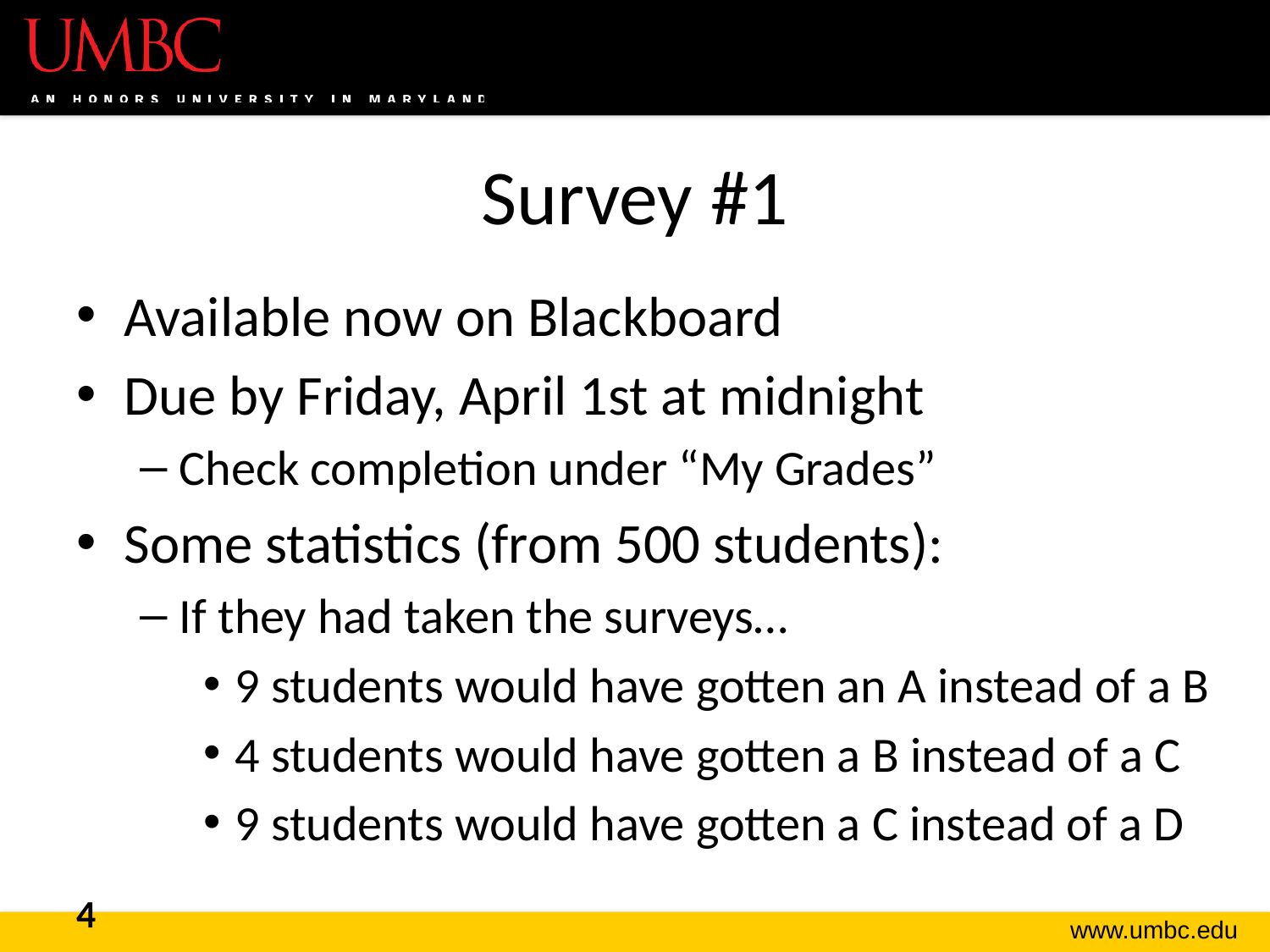

# Survey #1
Available now on Blackboard
Due by Friday, April 1st at midnight
Check completion under “My Grades”
Some statistics (from 500 students):
If they had taken the surveys…
9 students would have gotten an A instead of a B
4 students would have gotten a B instead of a C
9 students would have gotten a C instead of a D
4